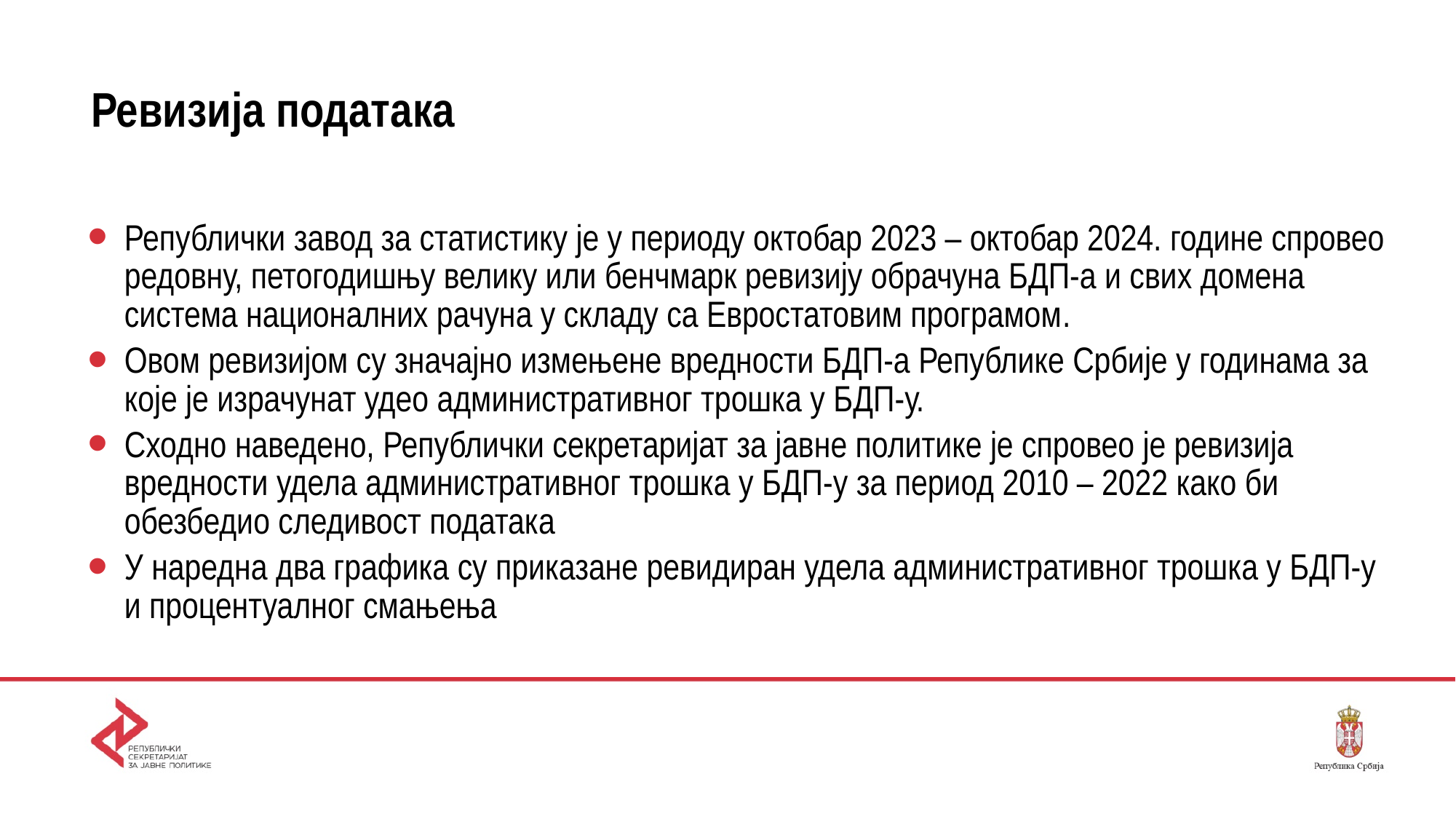

# Ревизија података
Републички завод за статистику је у периоду октобар 2023 – октобар 2024. године спровео редовну, петогодишњу велику или бенчмарк ревизију обрачуна БДП-а и свих домена система националних рачуна у складу са Евростатовим програмом.
Овом ревизијом су значајно измењене вредности БДП-а Републике Србије у годинама за које је израчунат удео административног трошка у БДП-у.
Сходно наведено, Републички секретаријат за јавне политике је спровео је ревизија вредности удела административног трошка у БДП-у за период 2010 – 2022 како би обезбедио следивост података
У наредна два графика су приказане ревидиран удела административног трошка у БДП-у и процентуалног смањења